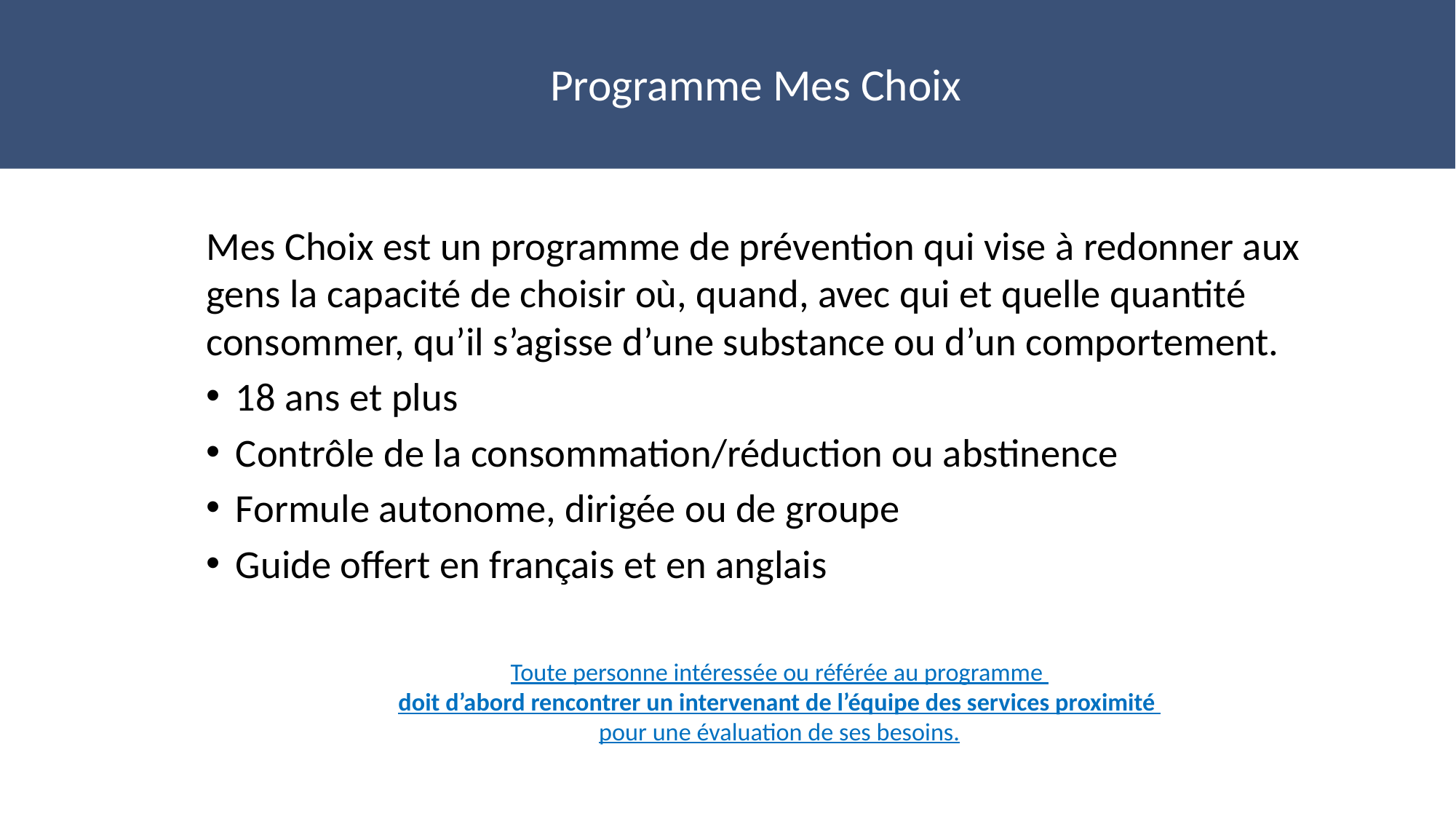

# Programme Mes Choix

Mes Choix est un programme de prévention qui vise à redonner aux gens la capacité de choisir où, quand, avec qui et quelle quantité consommer, qu’il s’agisse d’une substance ou d’un comportement.
18 ans et plus
Contrôle de la consommation/réduction ou abstinence
Formule autonome, dirigée ou de groupe
Guide offert en français et en anglais

Toute personne intéressée ou référée au programme
doit d’abord rencontrer un intervenant de l’équipe des services proximité
pour une évaluation de ses besoins.